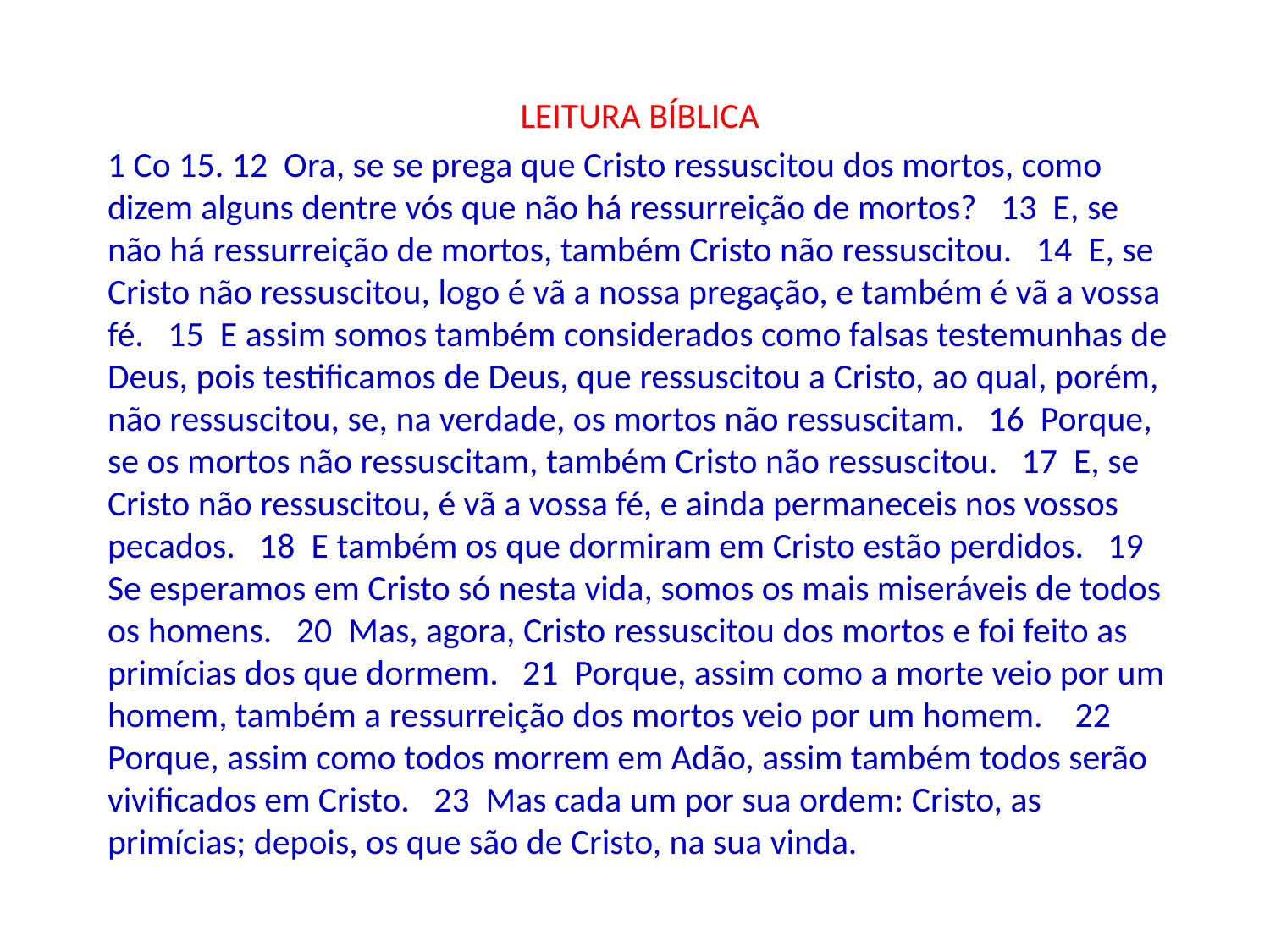

LEITURA BÍBLICA
1 Co 15. 12  Ora, se se prega que Cristo ressuscitou dos mortos, como dizem alguns dentre vós que não há ressurreição de mortos?   13  E, se não há ressurreição de mortos, também Cristo não ressuscitou.   14  E, se Cristo não ressuscitou, logo é vã a nossa pregação, e também é vã a vossa fé.   15  E assim somos também considerados como falsas testemunhas de Deus, pois testificamos de Deus, que ressuscitou a Cristo, ao qual, porém, não ressuscitou, se, na verdade, os mortos não ressuscitam.   16  Porque, se os mortos não ressuscitam, também Cristo não ressuscitou.   17  E, se Cristo não ressuscitou, é vã a vossa fé, e ainda permaneceis nos vossos pecados.   18  E também os que dormiram em Cristo estão perdidos.   19  Se esperamos em Cristo só nesta vida, somos os mais miseráveis de todos os homens.   20  Mas, agora, Cristo ressuscitou dos mortos e foi feito as primícias dos que dormem.   21  Porque, assim como a morte veio por um homem, também a ressurreição dos mortos veio por um homem.    22  Porque, assim como todos morrem em Adão, assim também todos serão vivificados em Cristo.   23  Mas cada um por sua ordem: Cristo, as primícias; depois, os que são de Cristo, na sua vinda.